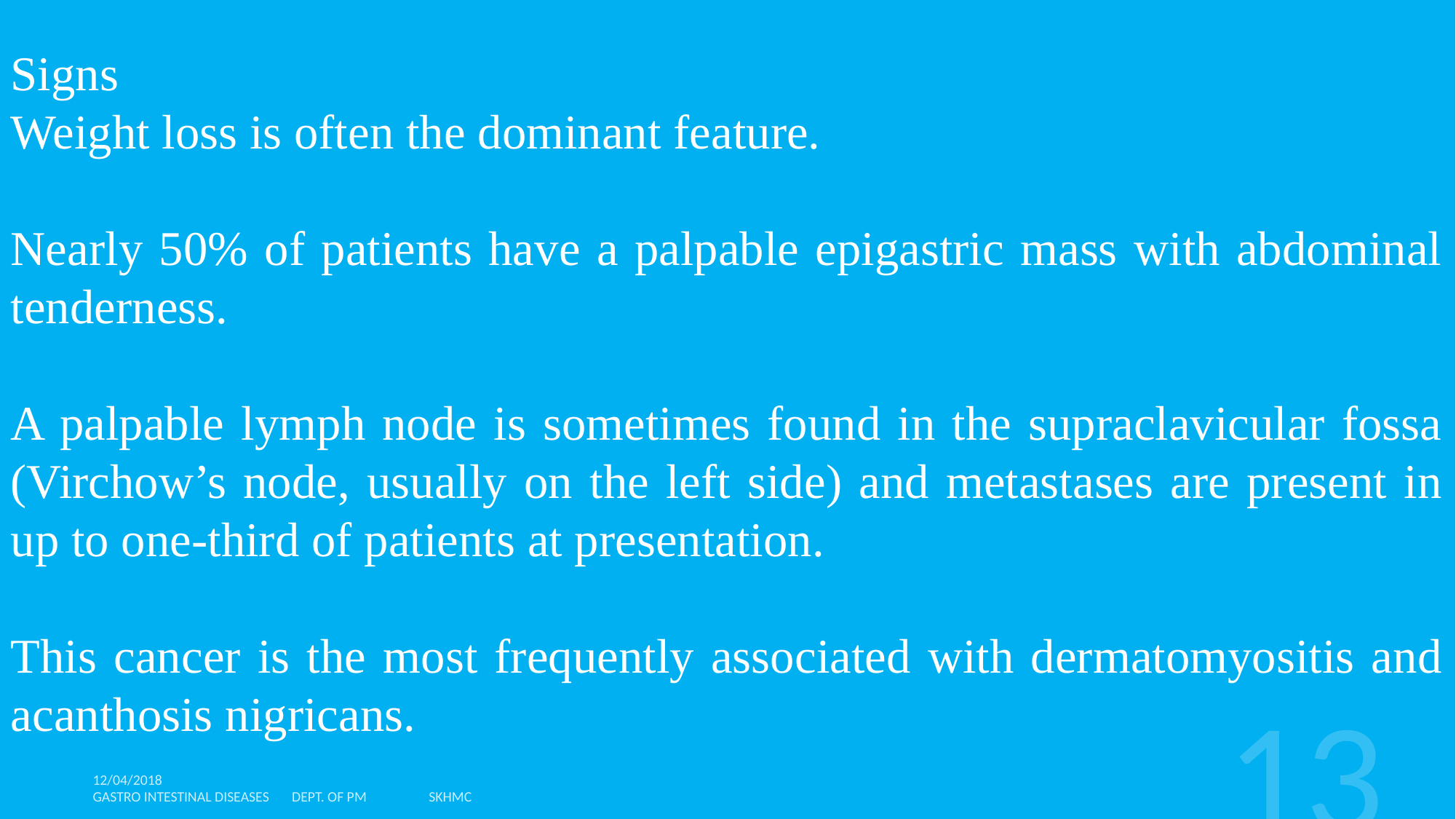

Signs
Weight loss is often the dominant feature.

Nearly 50% of patients have a palpable epigastric mass with abdominal tenderness.

A palpable lymph node is sometimes found in the supraclavicular fossa (Virchow’s node, usually on the left side) and metastases are present in up to one-third of patients at presentation.

This cancer is the most frequently associated with dermatomyositis and acanthosis nigricans.
13
12/04/2018
Gastro Intestinal Diseases       Dept. of PM                   SKHMC